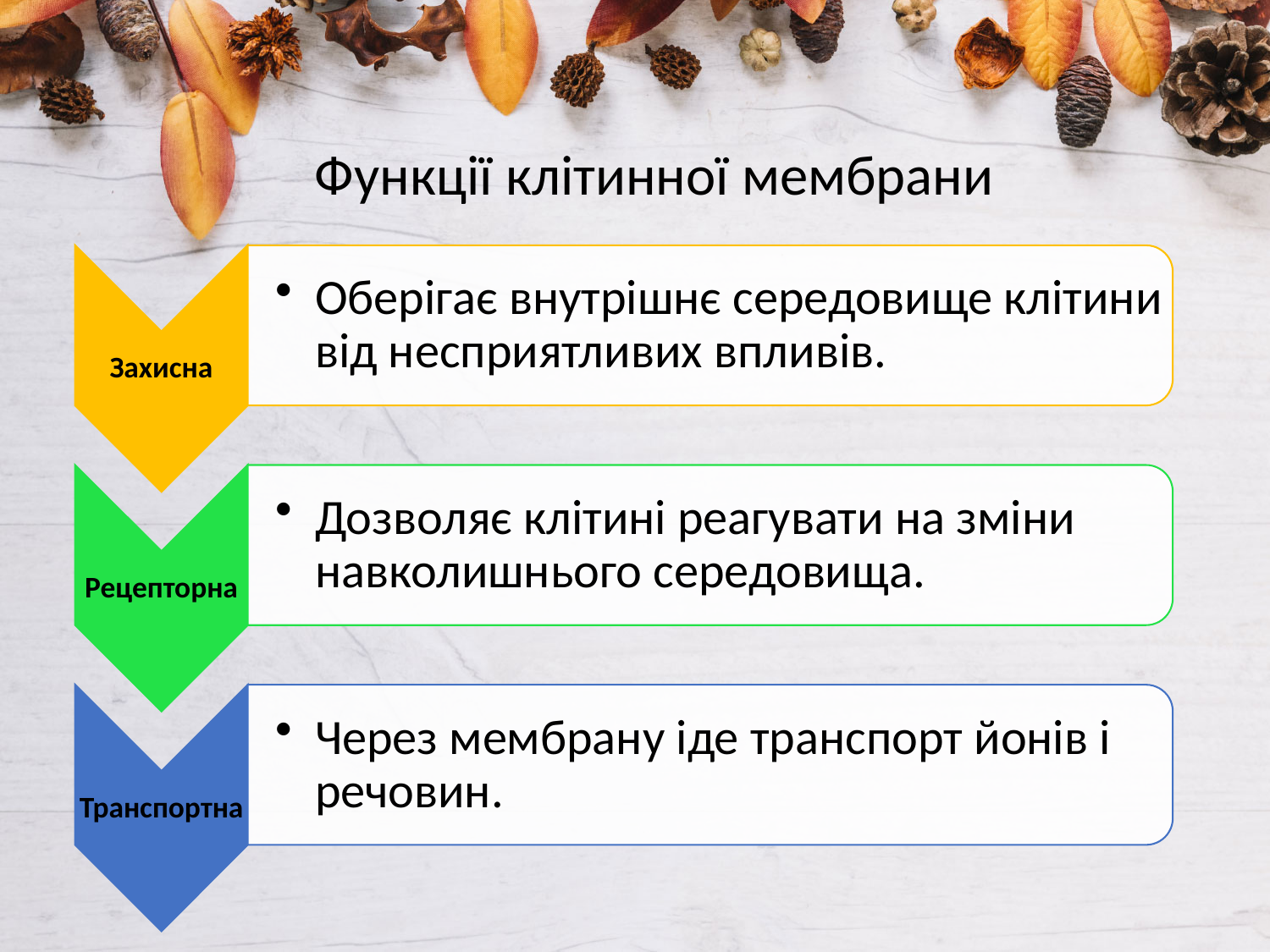

Функції клітинної мембрани
Захисна
Оберігає внутрішнє середовище клітини від несприятливих впливів.
Рецепторна
Дозволяє клітині реагувати на зміни навколишнього середовища.
Транспортна
Через мембрану іде транспорт йонів і речовин.